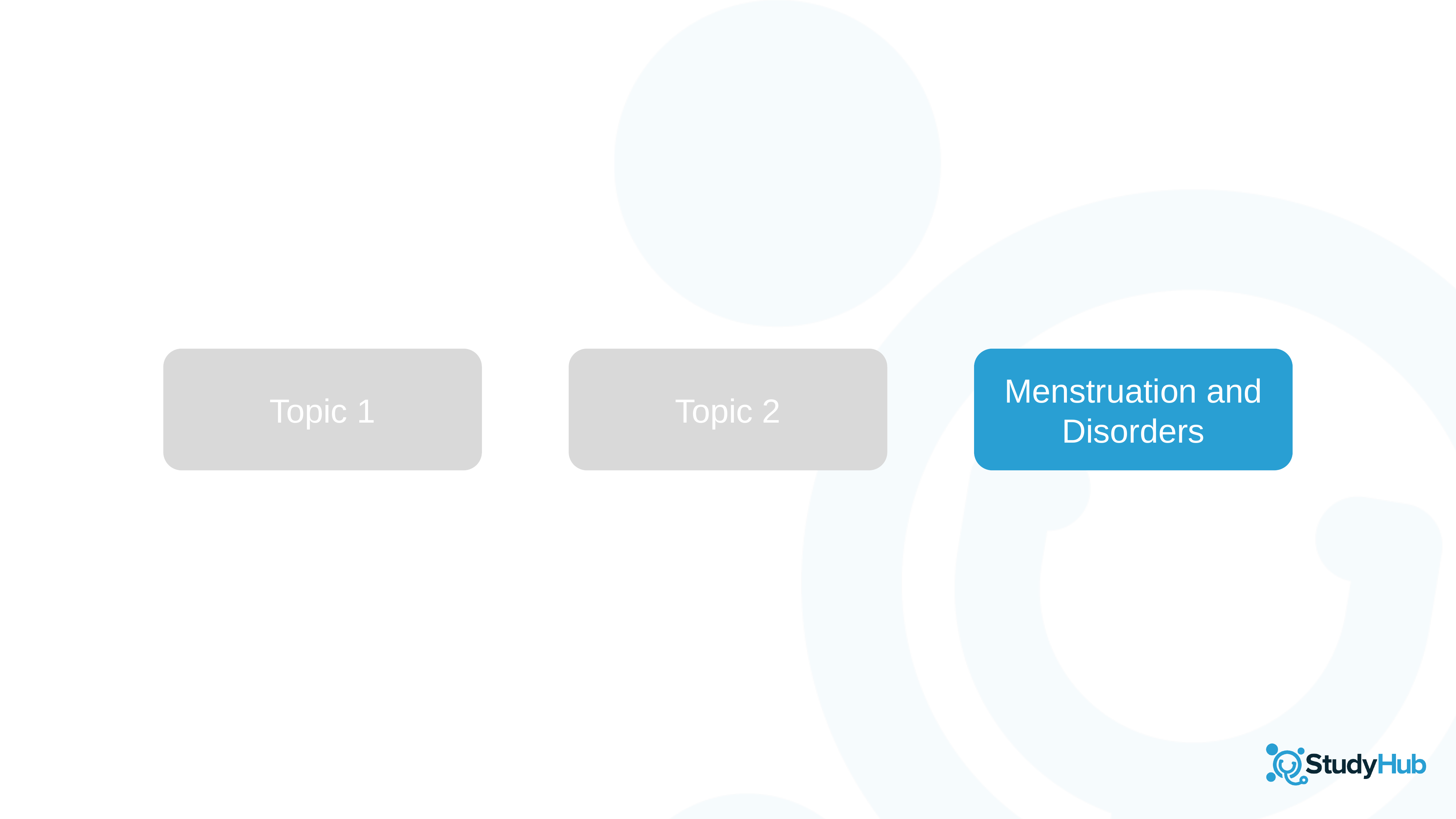

Topic 1
Topic 2
Menstruation and Disorders